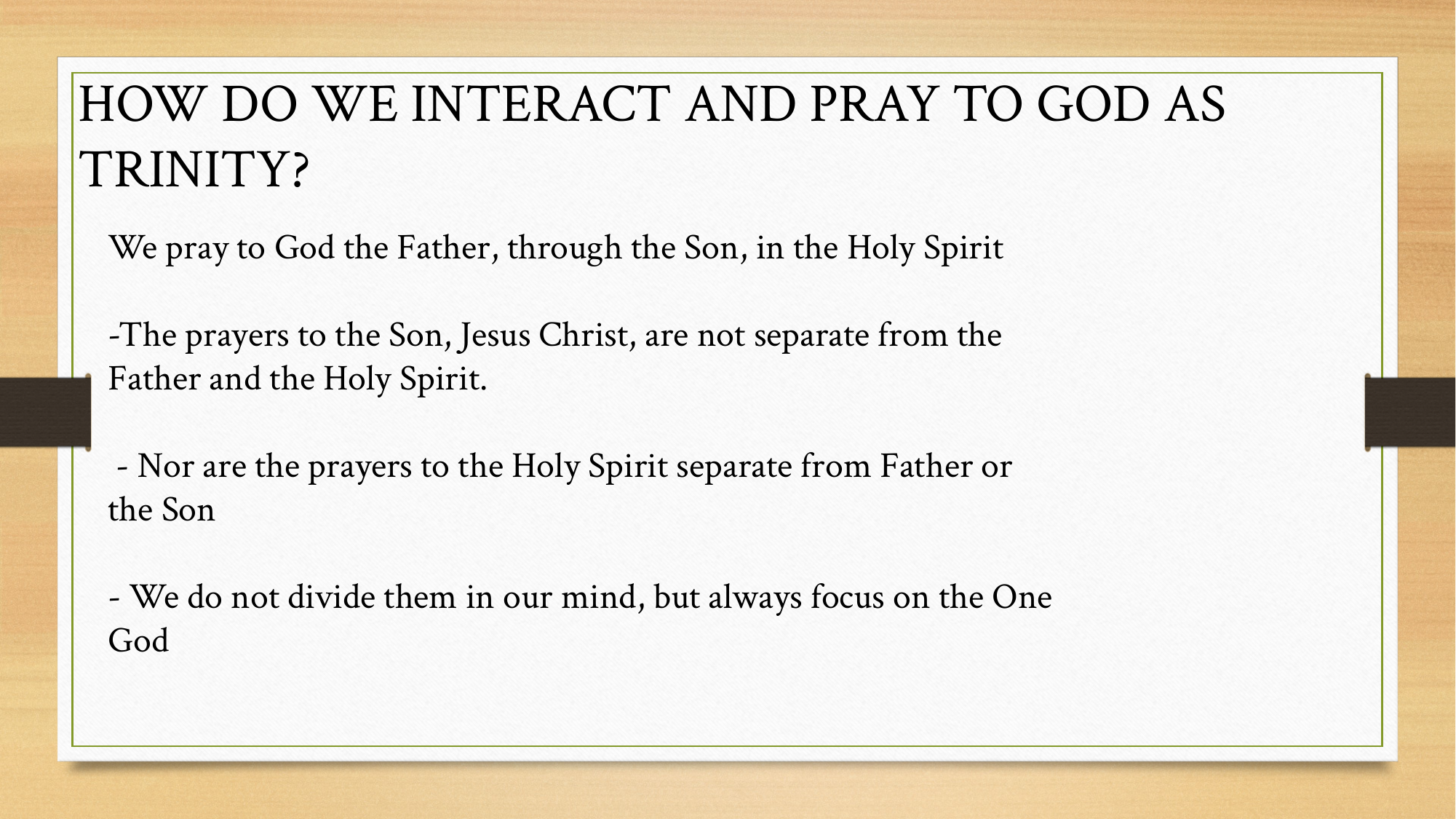

HOW DO WE INTERACT AND PRAY TO GOD AS TRINITY?
We pray to God the Father, through the Son, in the Holy Spirit
-The prayers to the Son, Jesus Christ, are not separate from the Father and the Holy Spirit.
 - Nor are the prayers to the Holy Spirit separate from Father or the Son
- We do not divide them in our mind, but always focus on the One God